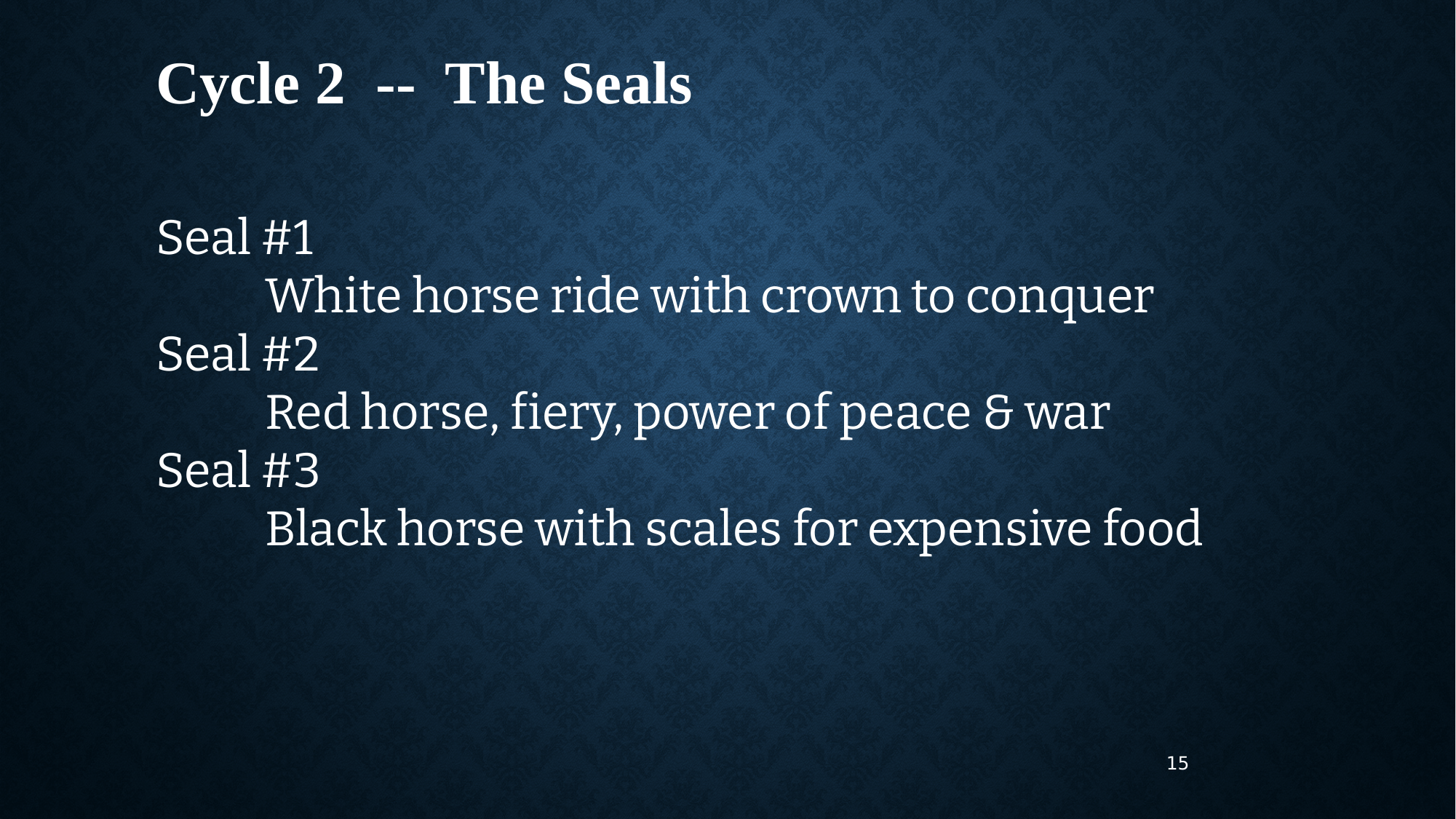

Cycle 2  --  The Seals
Seal #1
White horse ride with crown to conquer
Seal #2
Red horse, fiery, power of peace & war
Seal #3
Black horse with scales for expensive food

15